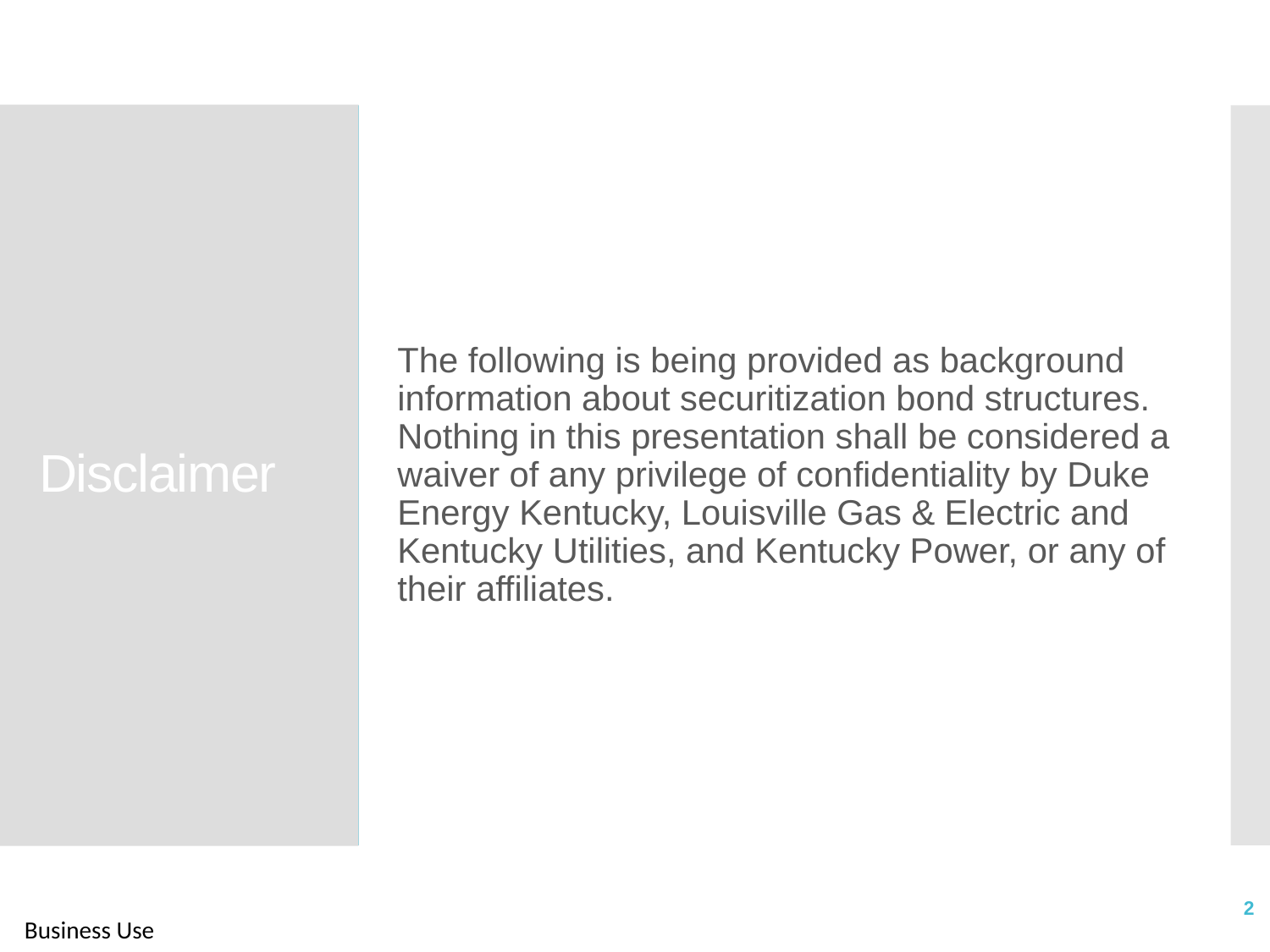

The following is being provided as background information about securitization bond structures. Nothing in this presentation shall be considered a waiver of any privilege of confidentiality by Duke Energy Kentucky, Louisville Gas & Electric and Kentucky Utilities, and Kentucky Power, or any of their affiliates.
# Disclaimer
2